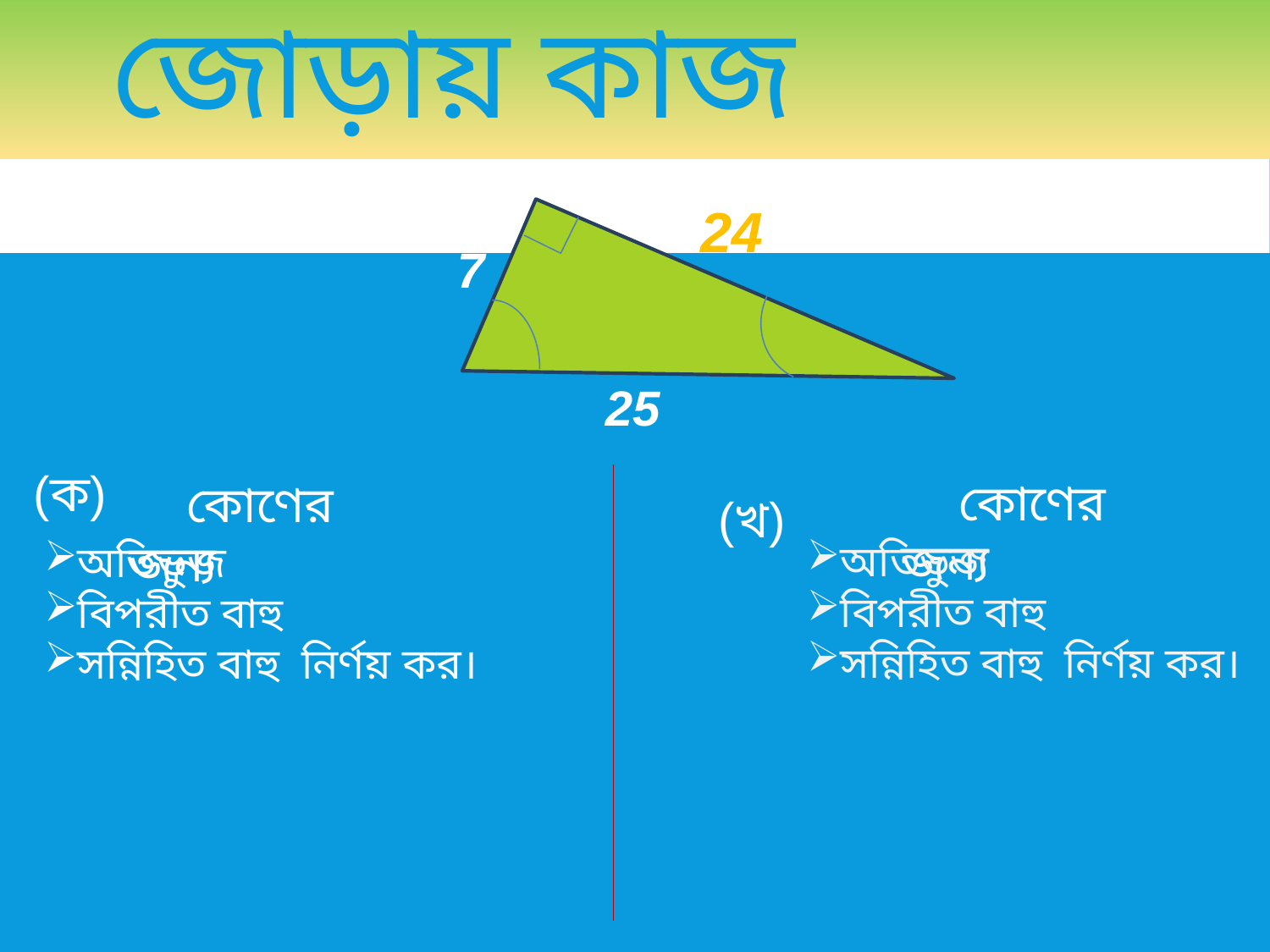

# জোড়ায় কাজ
24

7

25
(ক)
       কোণের জন্য
       কোণের জন্য
(খ)
অতিভুজ
বিপরীত বাহু
সন্নিহিত বাহু  নির্ণয় কর।

অতিভুজ
বিপরীত বাহু
সন্নিহিত বাহু  নির্ণয় কর।